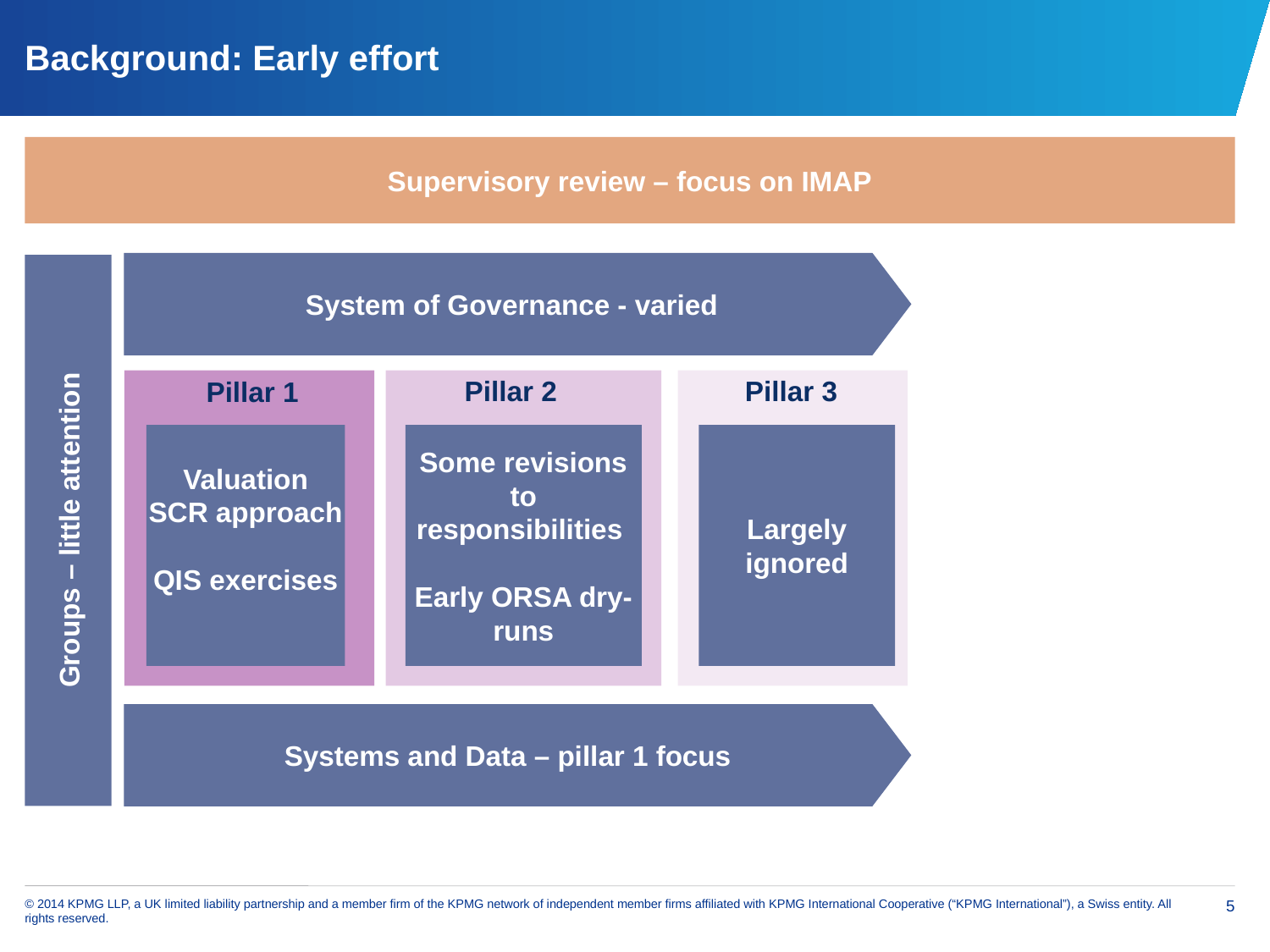

# Background: Early effort
Supervisory review – focus on IMAP
 System of Governance - varied
Pillar 2
Pillar 3
Pillar 1

Valuation
SCR approach

QIS exercises

Some revisions to responsibilities

Early ORSA dry-runs
Largely ignored
Groups – little attention
Systems and Data – pillar 1 focus